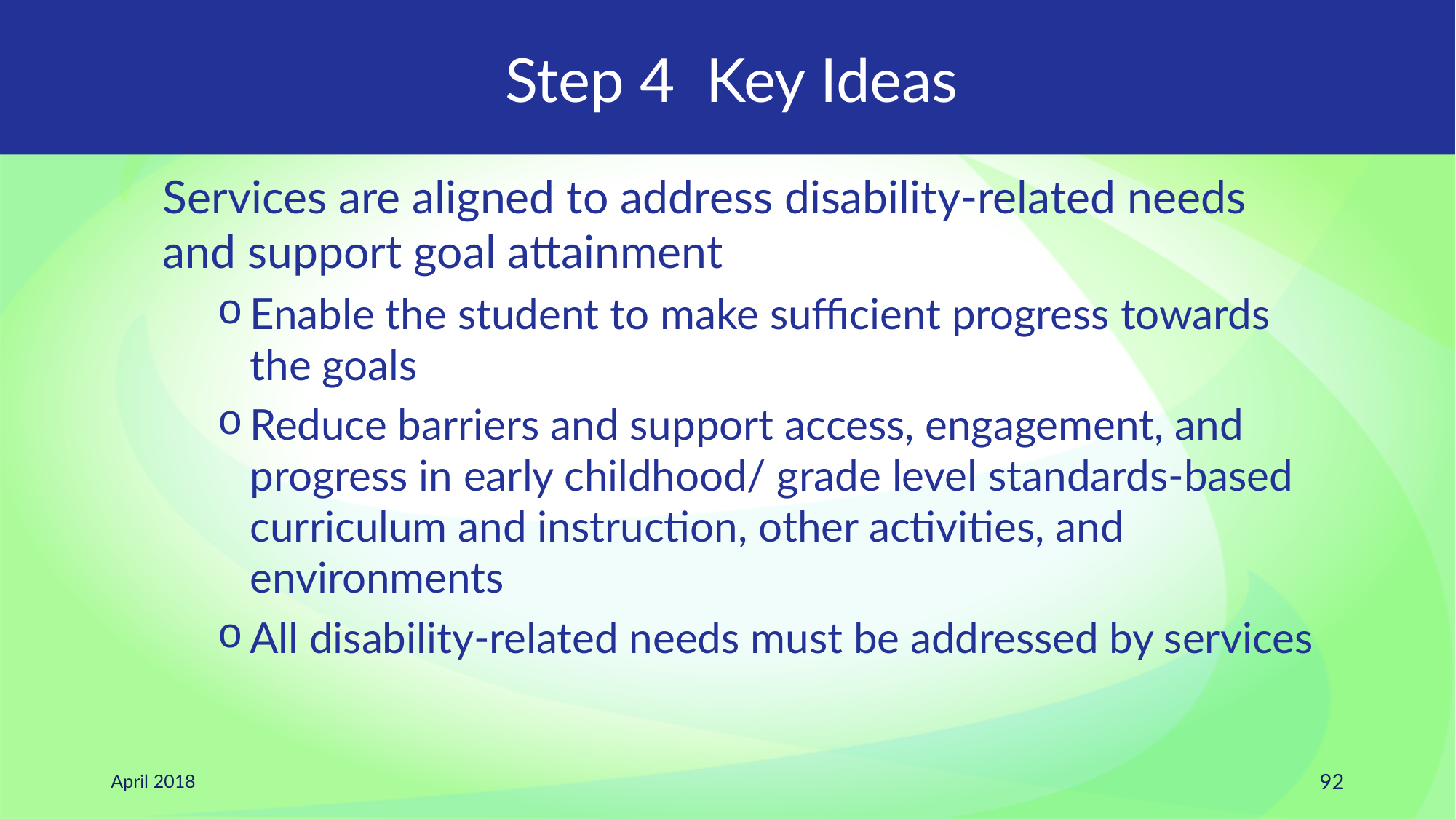

# Step 4  Key Ideas
Services are aligned to address disability-related needs and support goal attainment
Enable the student to make sufficient progress towards the goals
Reduce barriers and support access, engagement, and progress in early childhood/ grade level standards-based curriculum and instruction, other activities, and environments
All disability-related needs must be addressed by services
April 2018
92